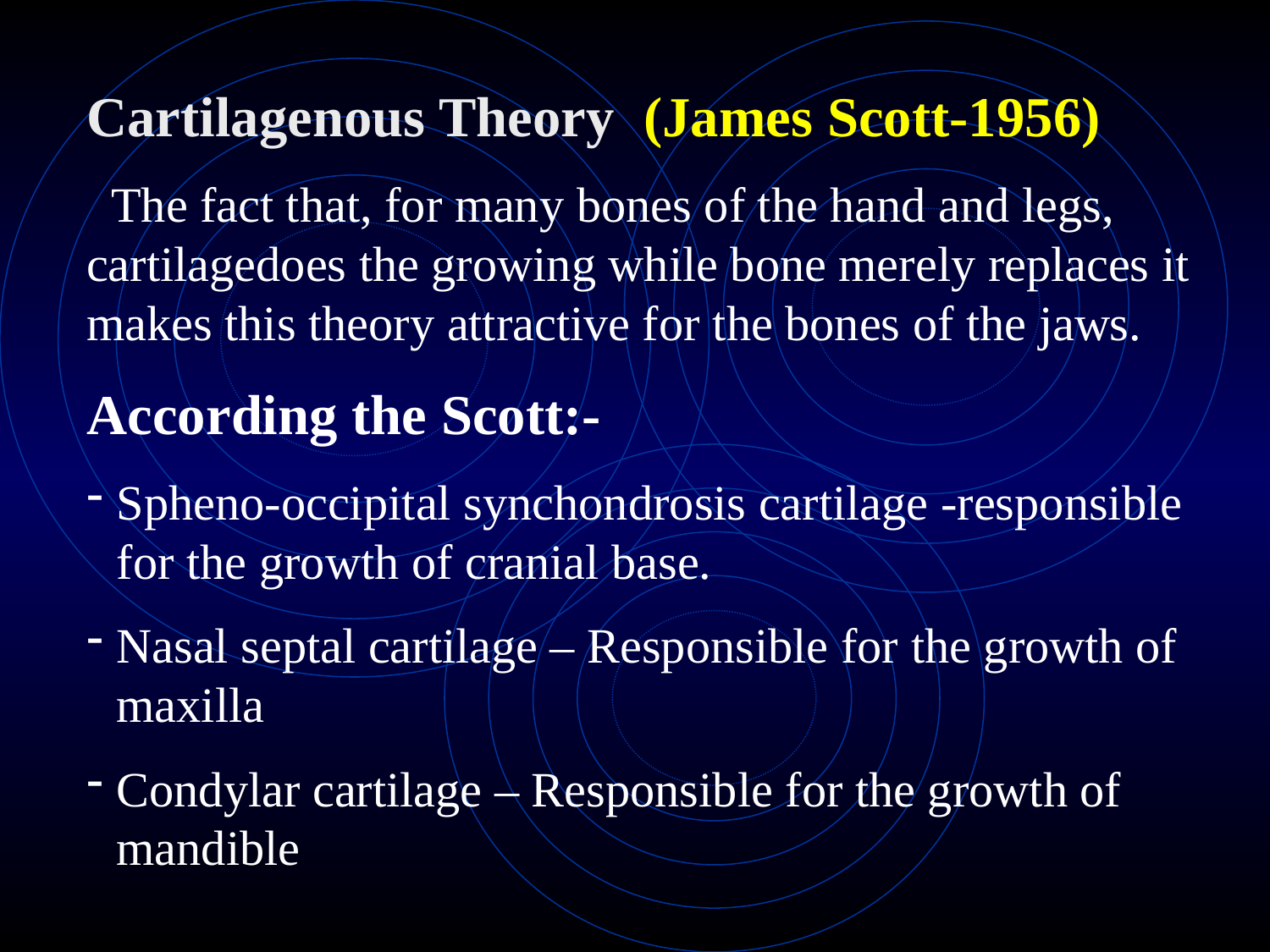

Cartilagenous Theory  (James Scott-1956)
  The fact that, for many bones of the hand and legs, cartilagedoes the growing while bone merely replaces it makes this theory attractive for the bones of the jaws.
According the Scott:-
Spheno-occipital synchondrosis cartilage -responsible for the growth of cranial base.
Nasal septal cartilage – Responsible for the growth of maxilla
Condylar cartilage – Responsible for the growth of mandible